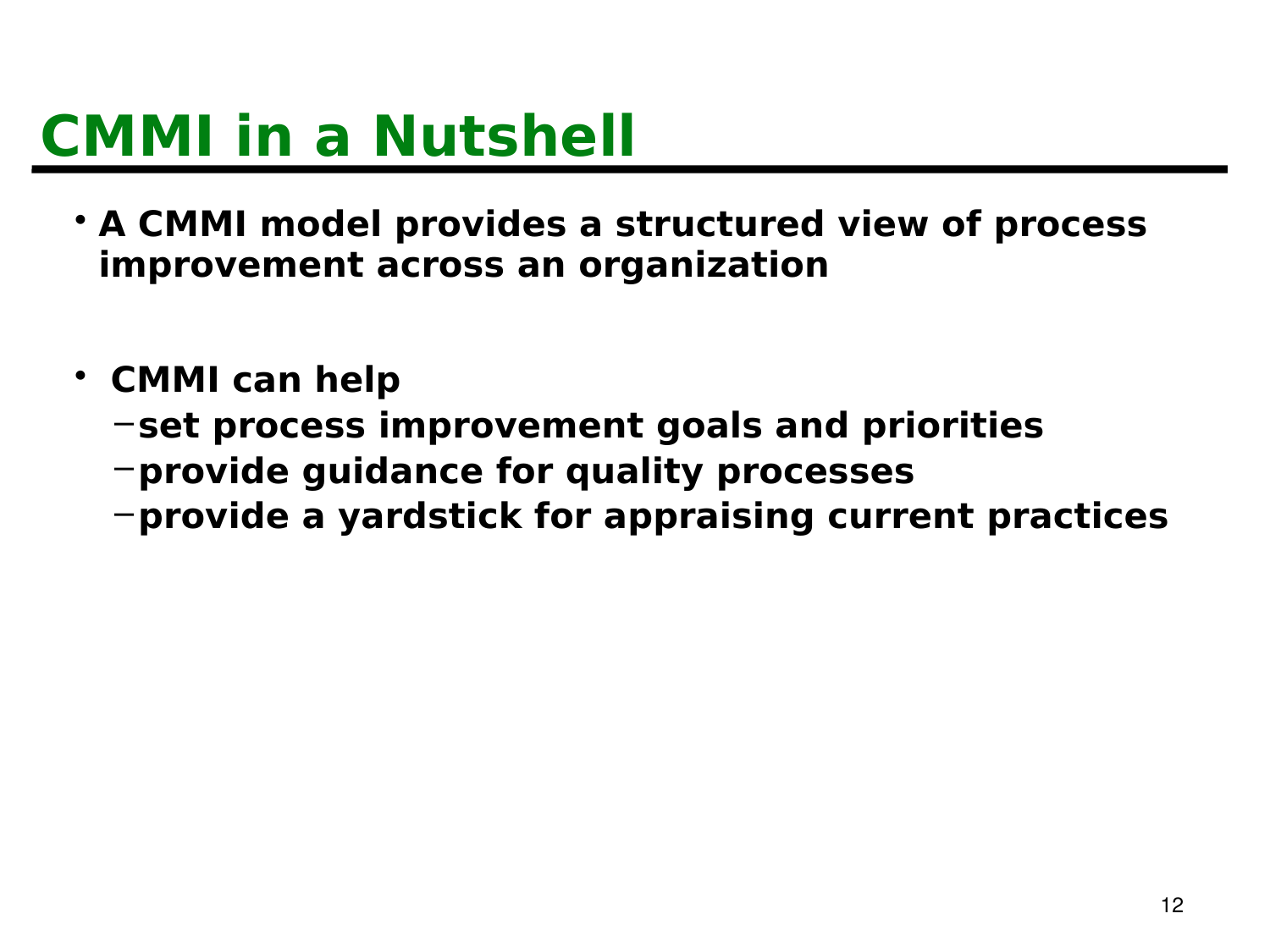

# CMMI in a Nutshell
A CMMI model provides a structured view of process improvement across an organization

 CMMI can help
set process improvement goals and priorities
provide guidance for quality processes
provide a yardstick for appraising current practices
12